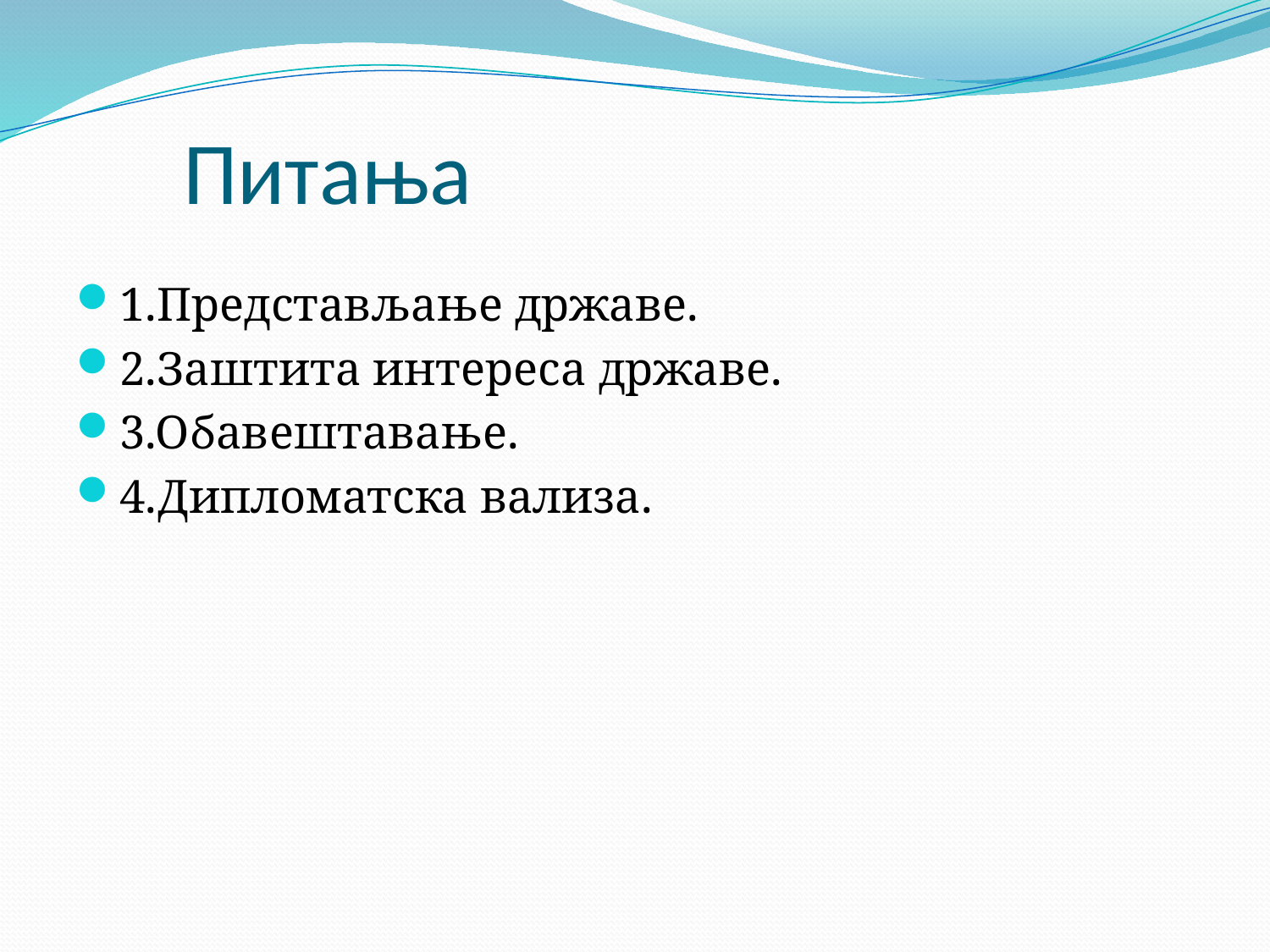

# Питања
1.Представљање државе.
2.Заштита интереса државе.
3.Обавештавање.
4.Дипломатска вализа.